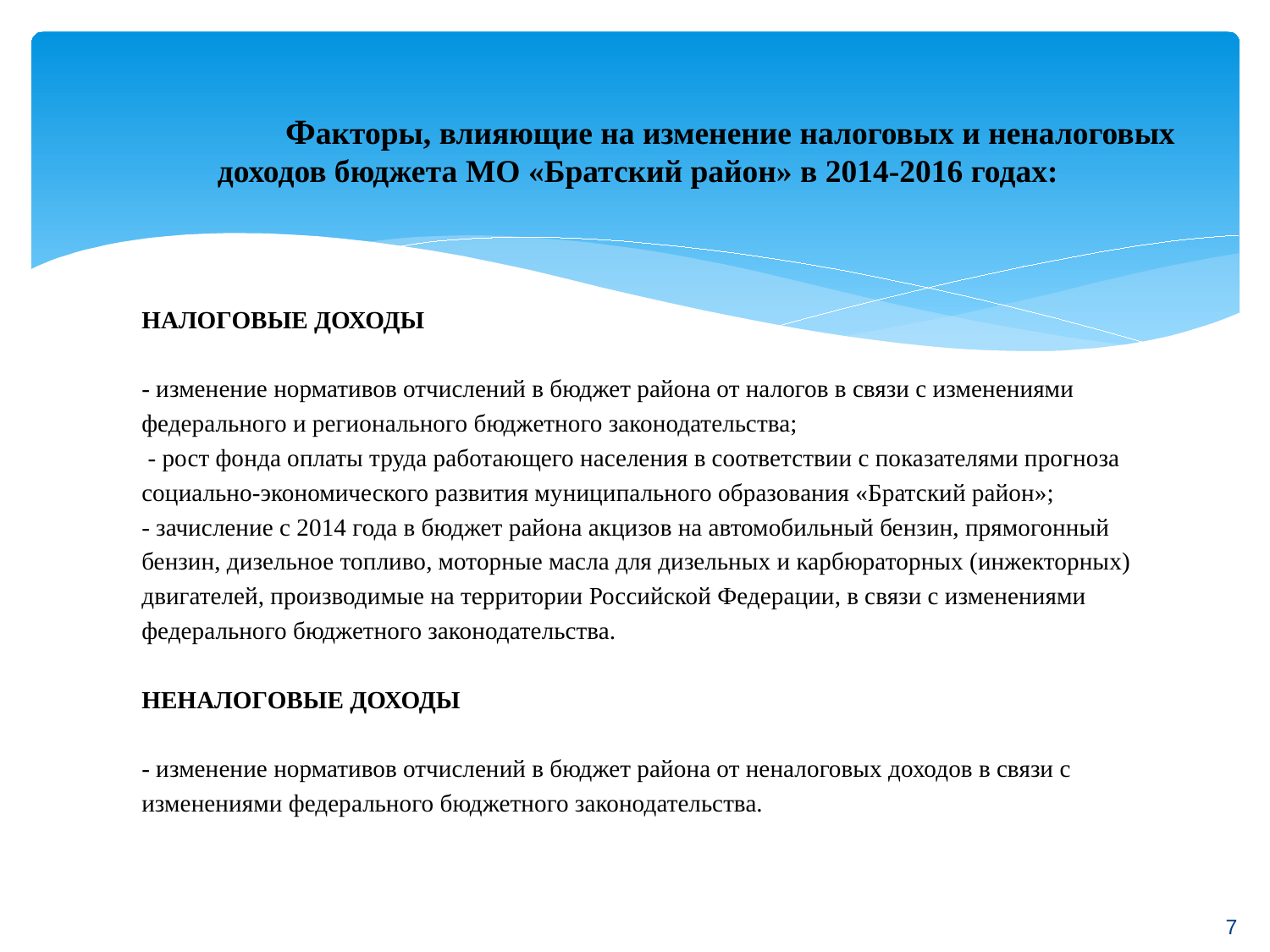

# Факторы, влияющие на изменение налоговых и неналоговых доходов бюджета МО «Братский район» в 2014-2016 годах:
НАЛОГОВЫЕ ДОХОДЫ

- изменение нормативов отчислений в бюджет района от налогов в связи с изменениями
федерального и регионального бюджетного законодательства;
 - рост фонда оплаты труда работающего населения в соответствии с показателями прогноза
социально-экономического развития муниципального образования «Братский район»;
- зачисление с 2014 года в бюджет района акцизов на автомобильный бензин, прямогонный
бензин, дизельное топливо, моторные масла для дизельных и карбюраторных (инжекторных)
двигателей, производимые на территории Российской Федерации, в связи с изменениями
федерального бюджетного законодательства.

НЕНАЛОГОВЫЕ ДОХОДЫ

- изменение нормативов отчислений в бюджет района от неналоговых доходов в связи с
изменениями федерального бюджетного законодательства.

7